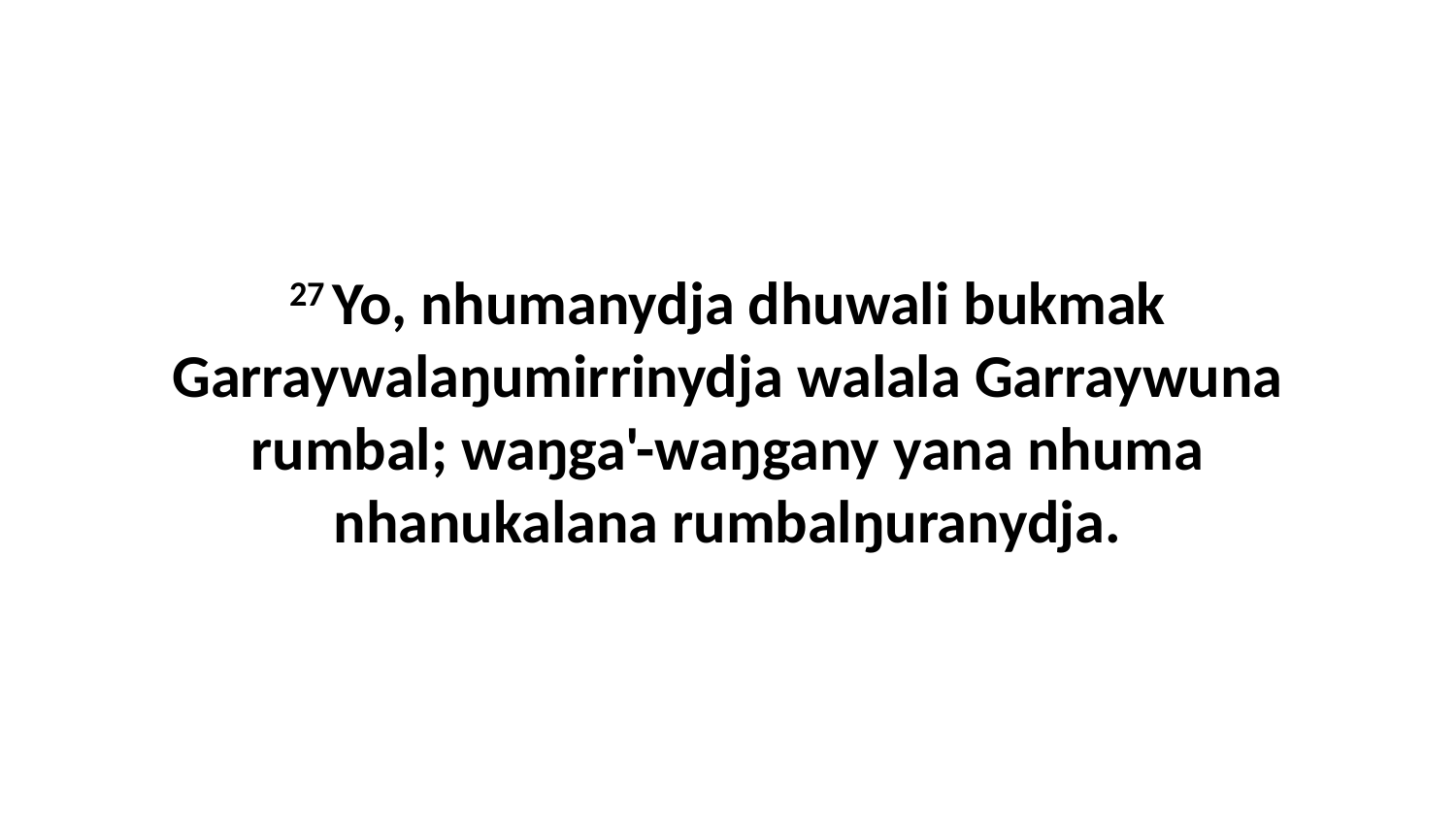

27 Yo, nhumanydja dhuwali bukmak Garraywalaŋumirrinydja walala Garraywuna rumbal; waŋga'-waŋgany yana nhuma nhanukalana rumbalŋuranydja.